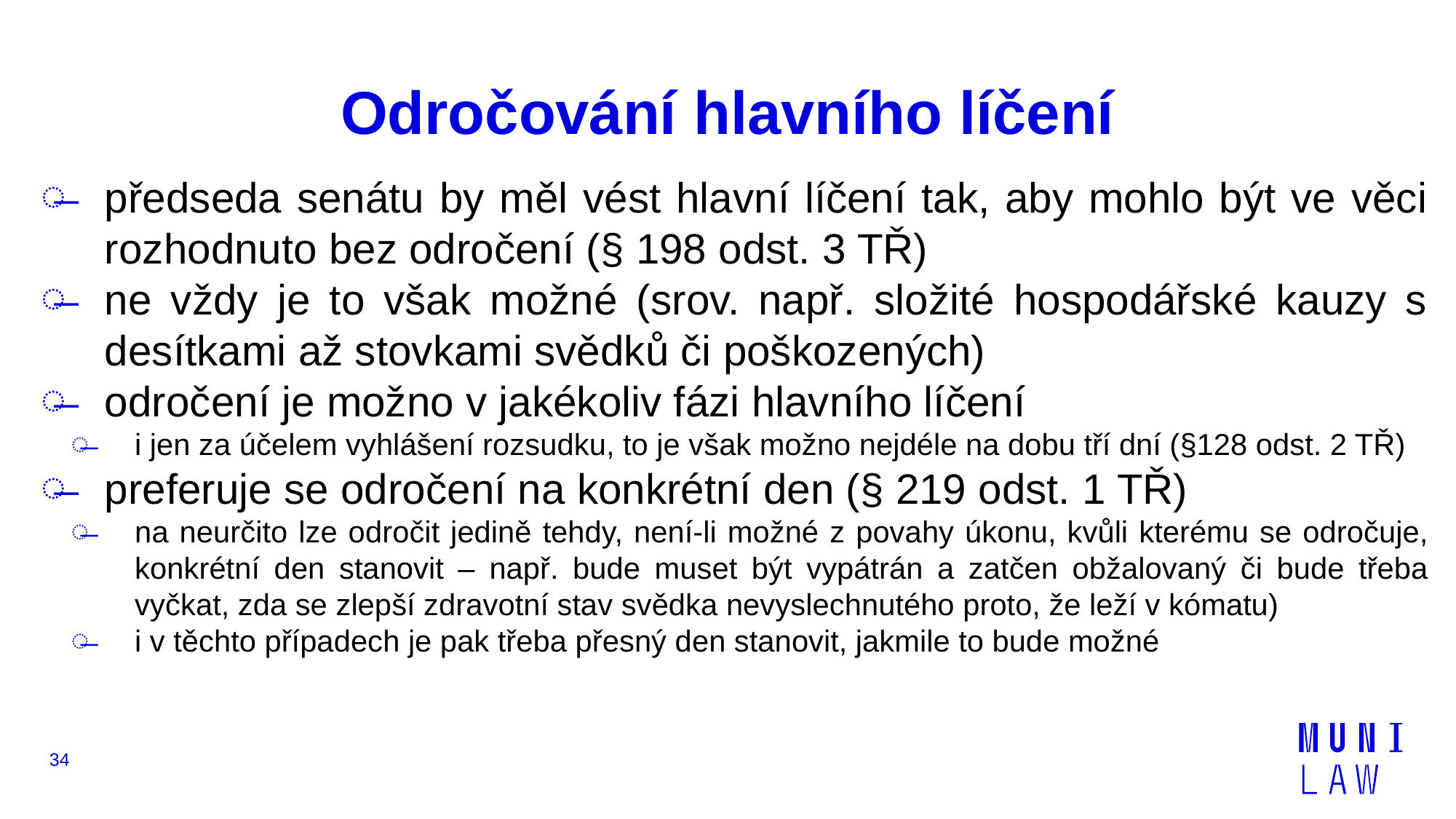

# Odročování hlavního líčení
předseda senátu by měl vést hlavní líčení tak, aby mohlo být ve věci rozhodnuto bez odročení (§ 198 odst. 3 TŘ)
ne vždy je to však možné (srov. např. složité hospodářské kauzy s desítkami až stovkami svědků či poškozených)
odročení je možno v jakékoliv fázi hlavního líčení
i jen za účelem vyhlášení rozsudku, to je však možno nejdéle na dobu tří dní (§128 odst. 2 TŘ)
preferuje se odročení na konkrétní den (§ 219 odst. 1 TŘ)
na neurčito lze odročit jedině tehdy, není-li možné z povahy úkonu, kvůli kterému se odročuje, konkrétní den stanovit – např. bude muset být vypátrán a zatčen obžalovaný či bude třeba vyčkat, zda se zlepší zdravotní stav svědka nevyslechnutého proto, že leží v kómatu)
i v těchto případech je pak třeba přesný den stanovit, jakmile to bude možné

34